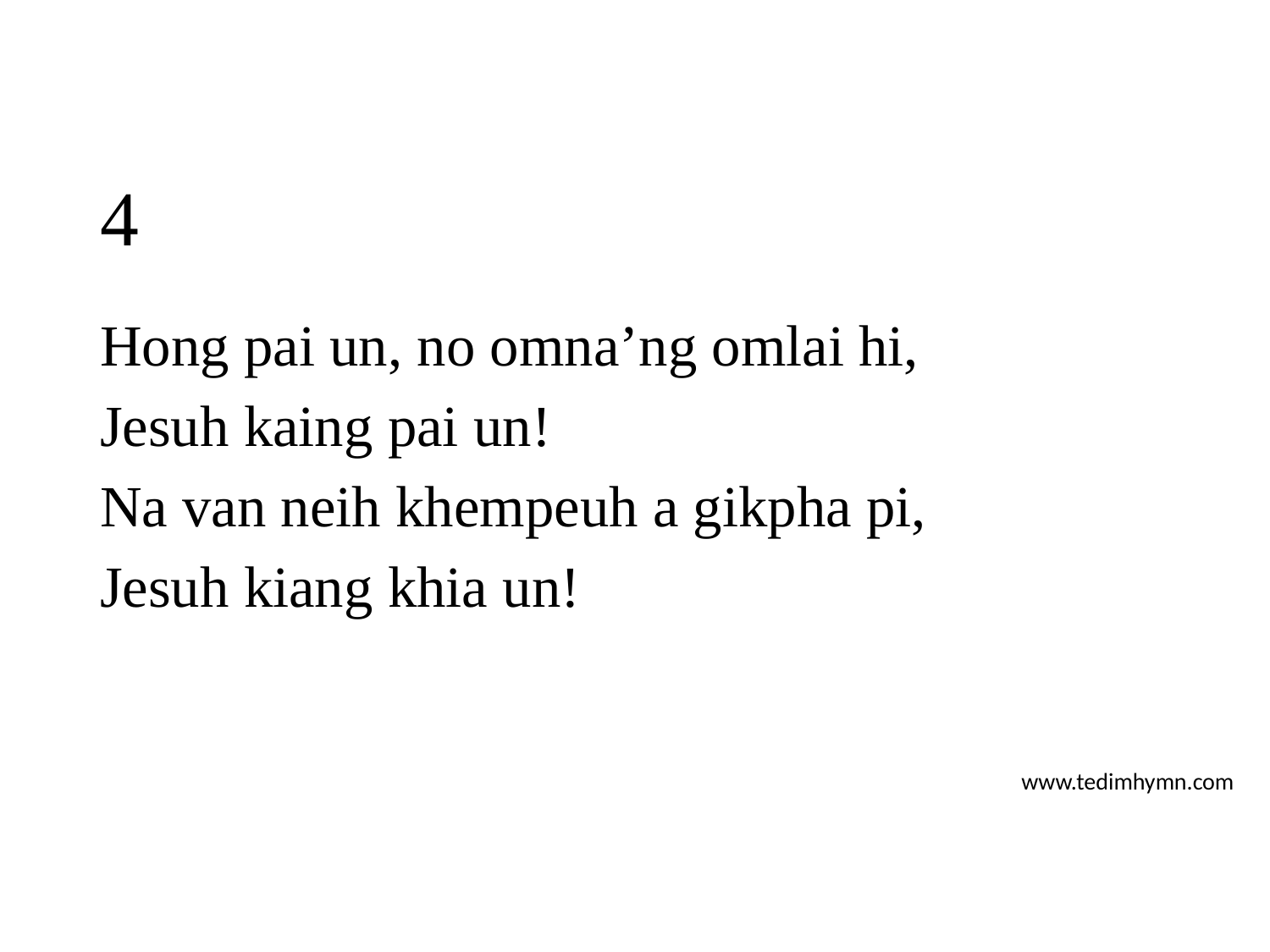

# 4
Hong pai un, no omna’ng omlai hi,
Jesuh kaing pai un!
Na van neih khempeuh a gikpha pi,
Jesuh kiang khia un!
www.tedimhymn.com